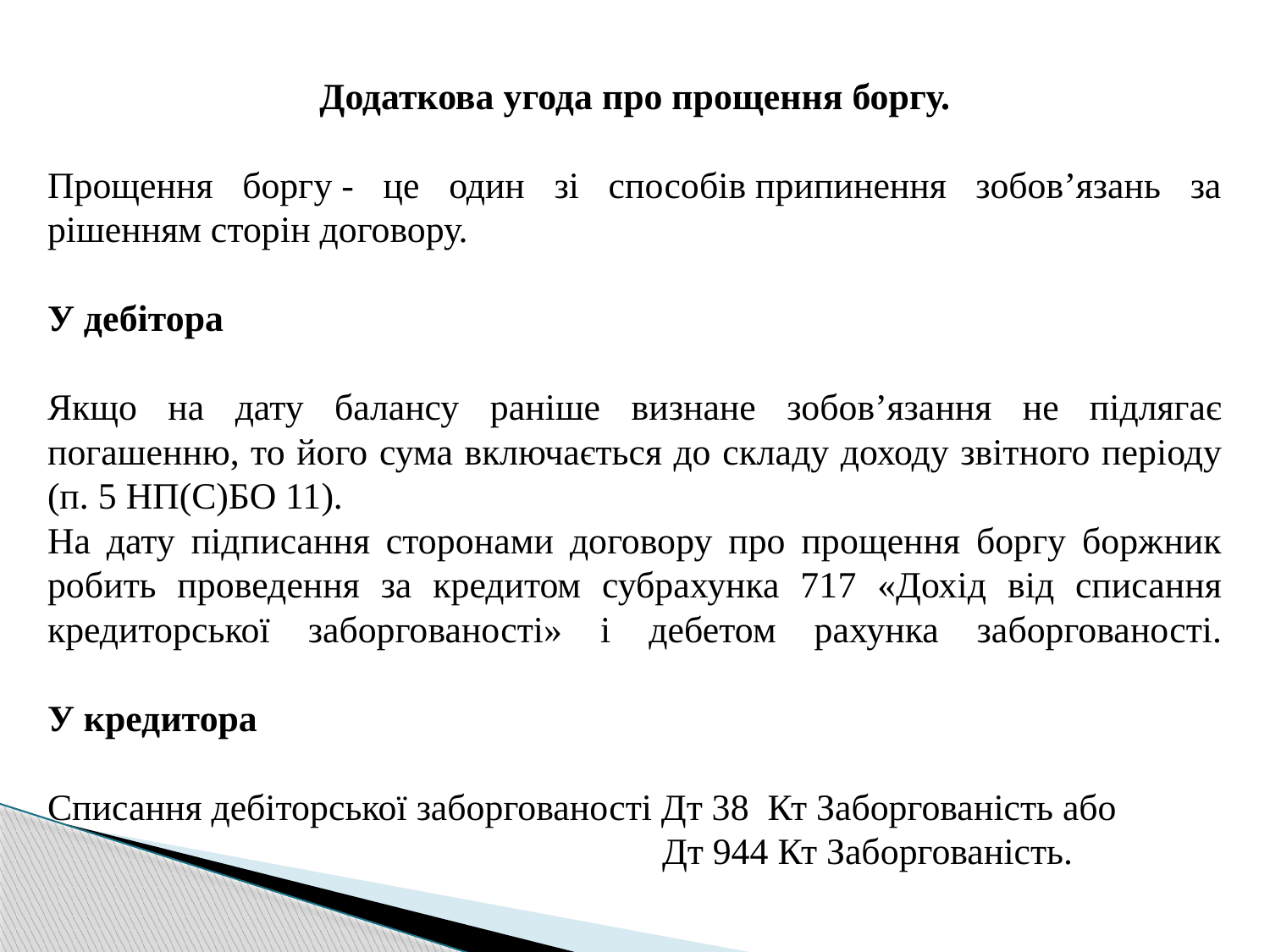

Додаткова угода про прощення боргу.

Прощення боргу - це один зі способів припинення зобов’язань за рішенням сторін договору.

У дебітора

Якщо на дату балансу раніше визнане зобов’язання не підлягає погашенню, то його сума включається до складу доходу звітного періоду (п. 5 НП(С)БО 11).
На дату підписання сторонами договору про прощення боргу боржник робить проведення за кредитом субрахунка 717 «Дохід від списання кредиторської заборгованості» і дебетом рахунка заборгованості.
У кредитора

Списання дебіторської заборгованості Дт 38  Кт Заборгованість або
                                                                  Дт 944 Кт Заборгованість.